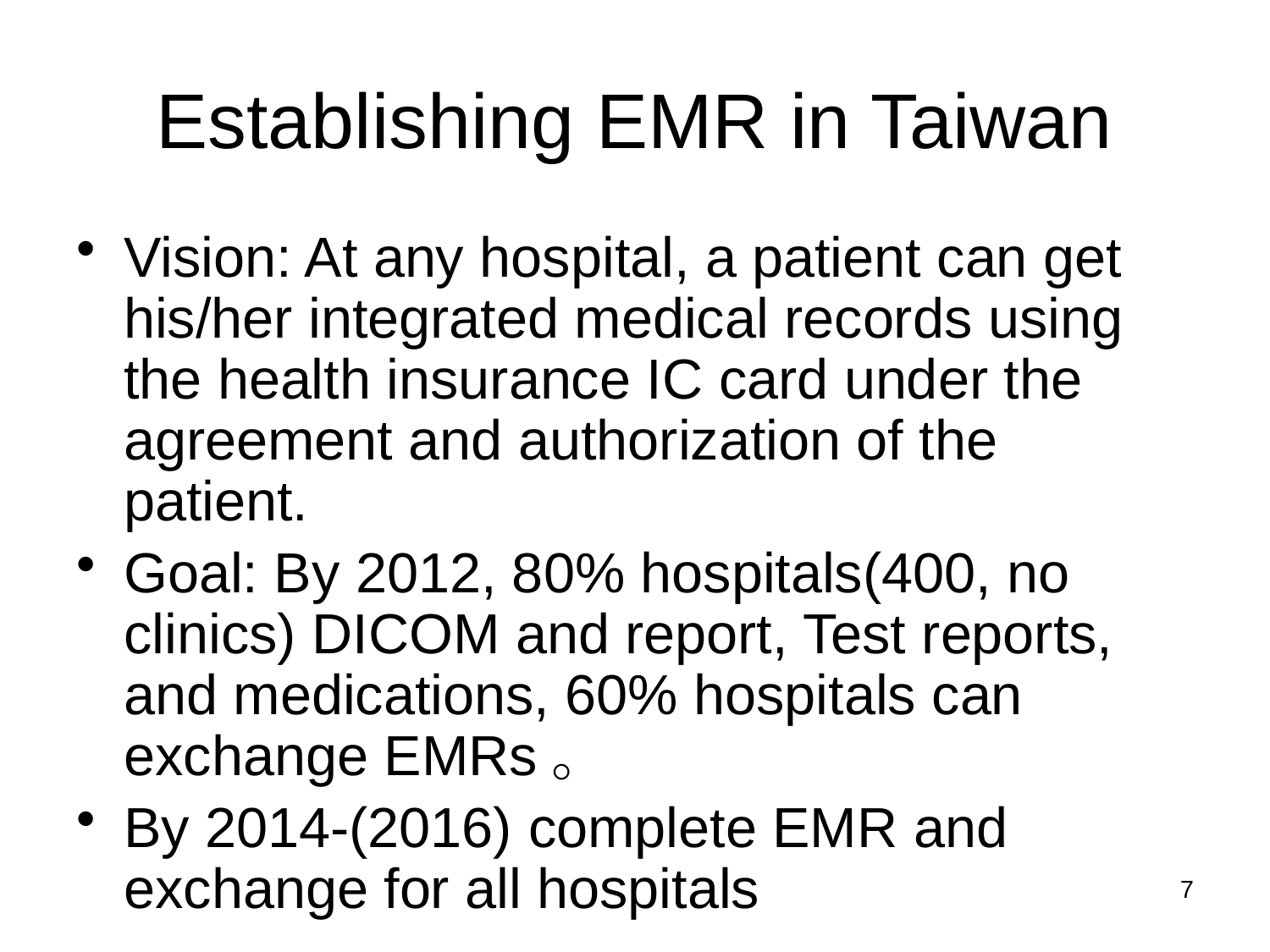

Establishing EMR in Taiwan
Vision: At any hospital, a patient can get his/her integrated medical records using the health insurance IC card under the agreement and authorization of the patient.
Goal: By 2012, 80% hospitals(400, no clinics) DICOM and report, Test reports, and medications, 60% hospitals can exchange EMRs。
By 2014-(2016) complete EMR and exchange for all hospitals
7